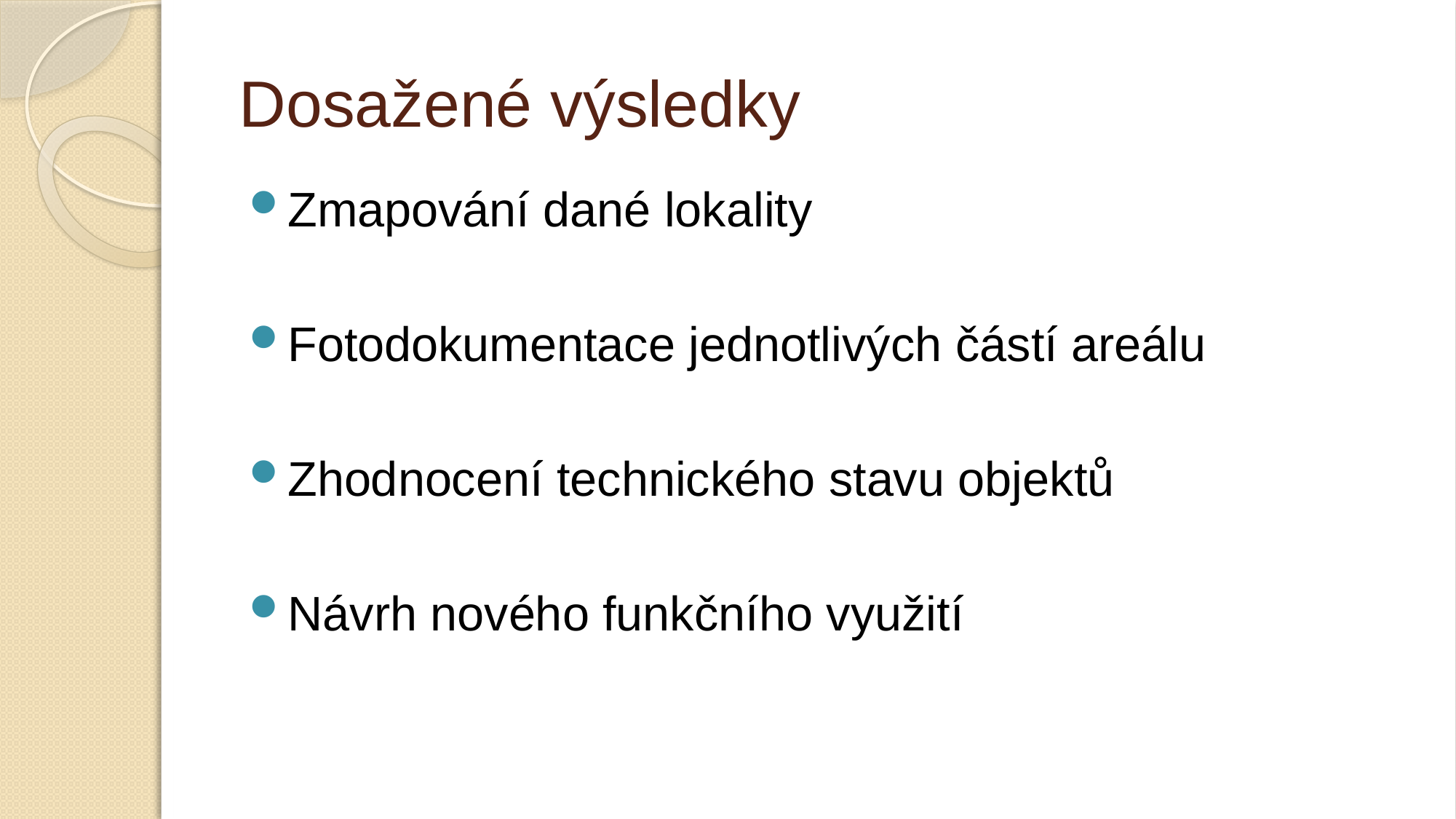

# Dosažené výsledky
Zmapování dané lokality

Fotodokumentace jednotlivých částí areálu

Zhodnocení technického stavu objektů

Návrh nového funkčního využití